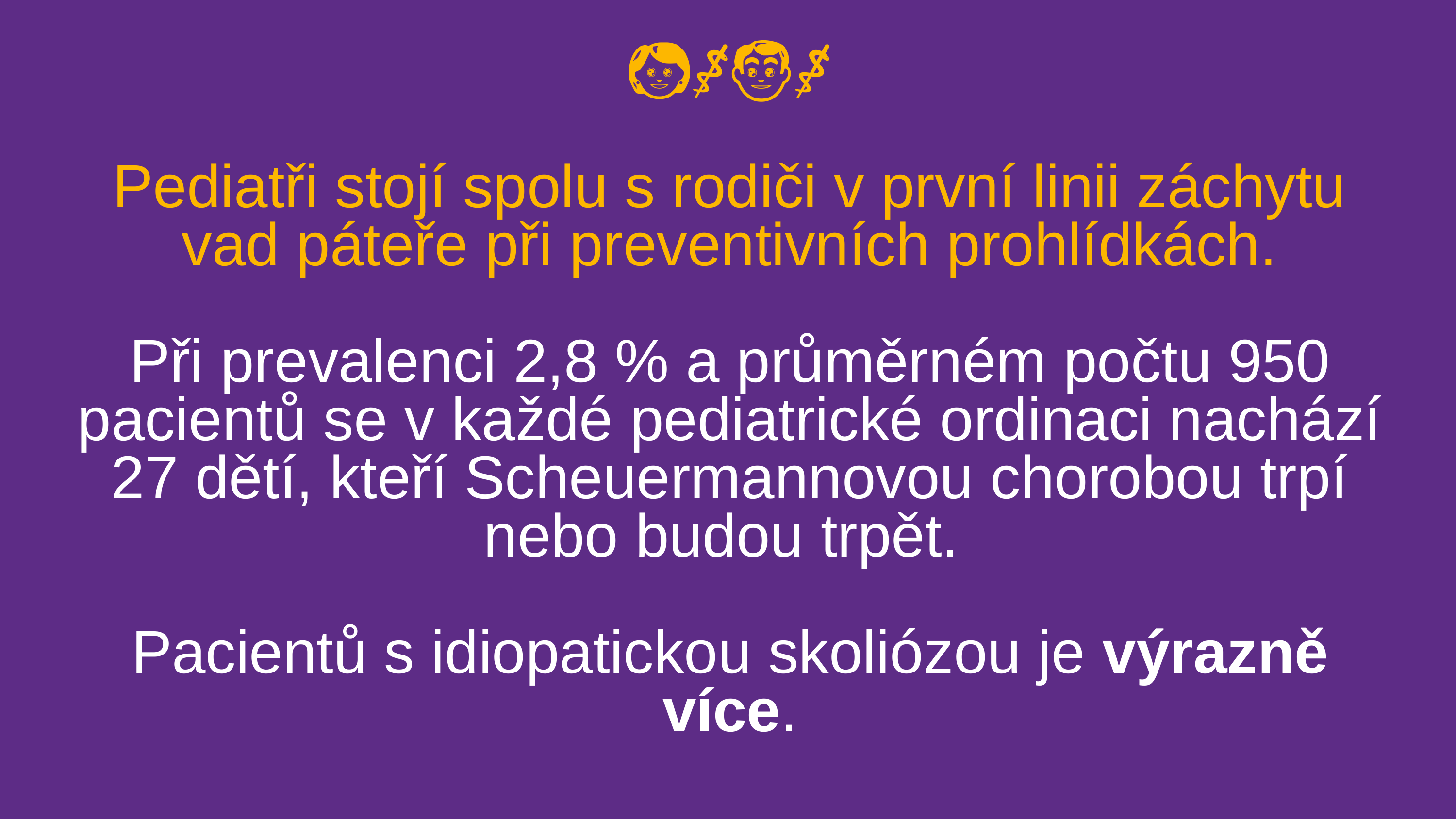

# 👩‍⚕️👨‍⚕️ Pediatři stojí spolu s rodiči v první linii záchytu vad páteře při preventivních prohlídkách. Při prevalenci 2,8 % a průměrném počtu 950 pacientů se v každé pediatrické ordinaci nachází 27 dětí, kteří Scheuermannovou chorobou trpí nebo budou trpět. Pacientů s idiopatickou skoliózou je výrazně více.